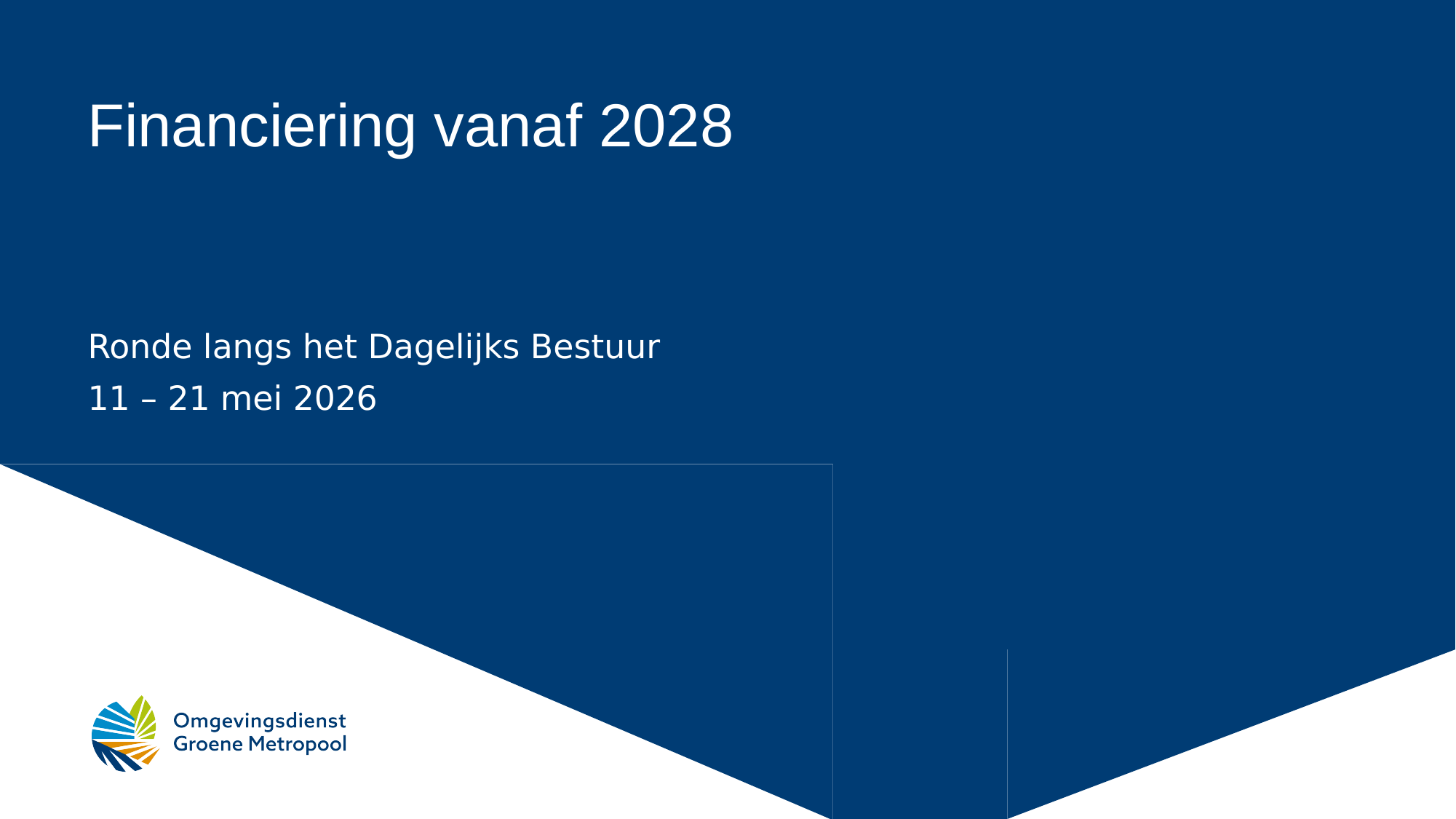

# Financiering vanaf 2028
Ronde langs het Dagelijks Bestuur
11 – 21 mei 2026